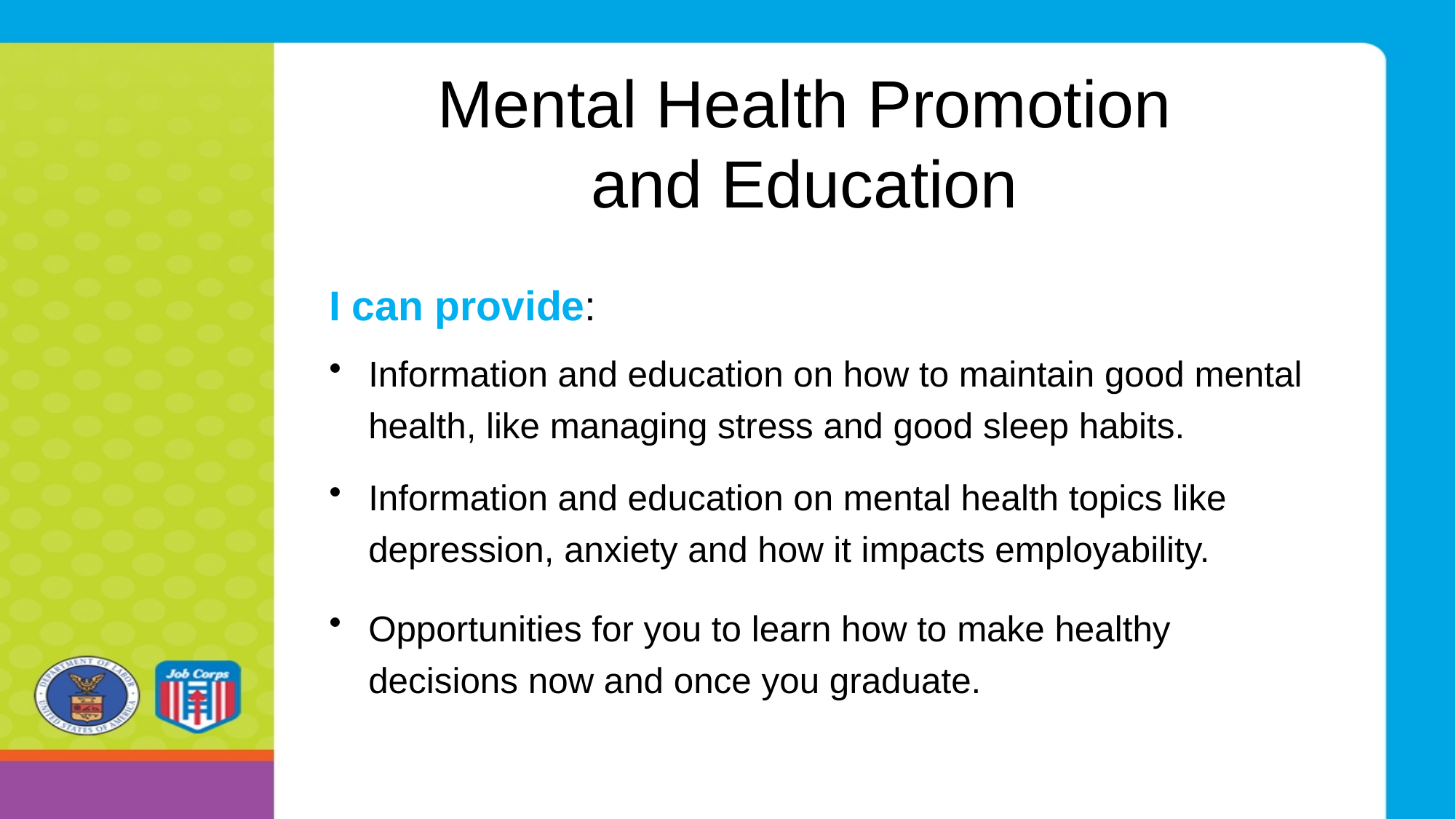

# Mental Health Promotion and Education
I can provide:
Information and education on how to maintain good mental health, like managing stress and good sleep habits.
Information and education on mental health topics like depression, anxiety and how it impacts employability.
Opportunities for you to learn how to make healthy decisions now and once you graduate.